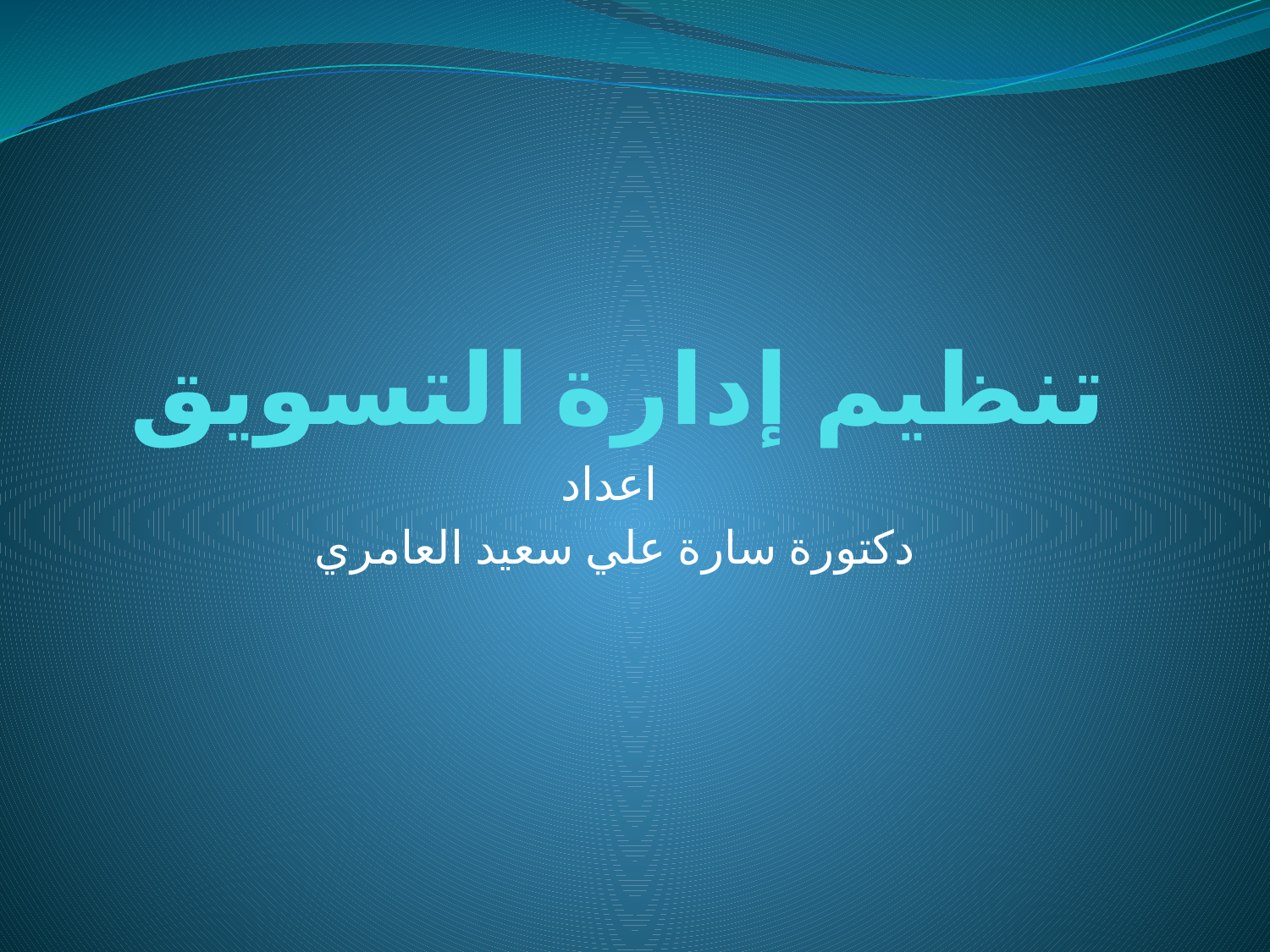

# تنظيم إدارة التسويق
اعداد
دكتورة سارة علي سعيد العامري